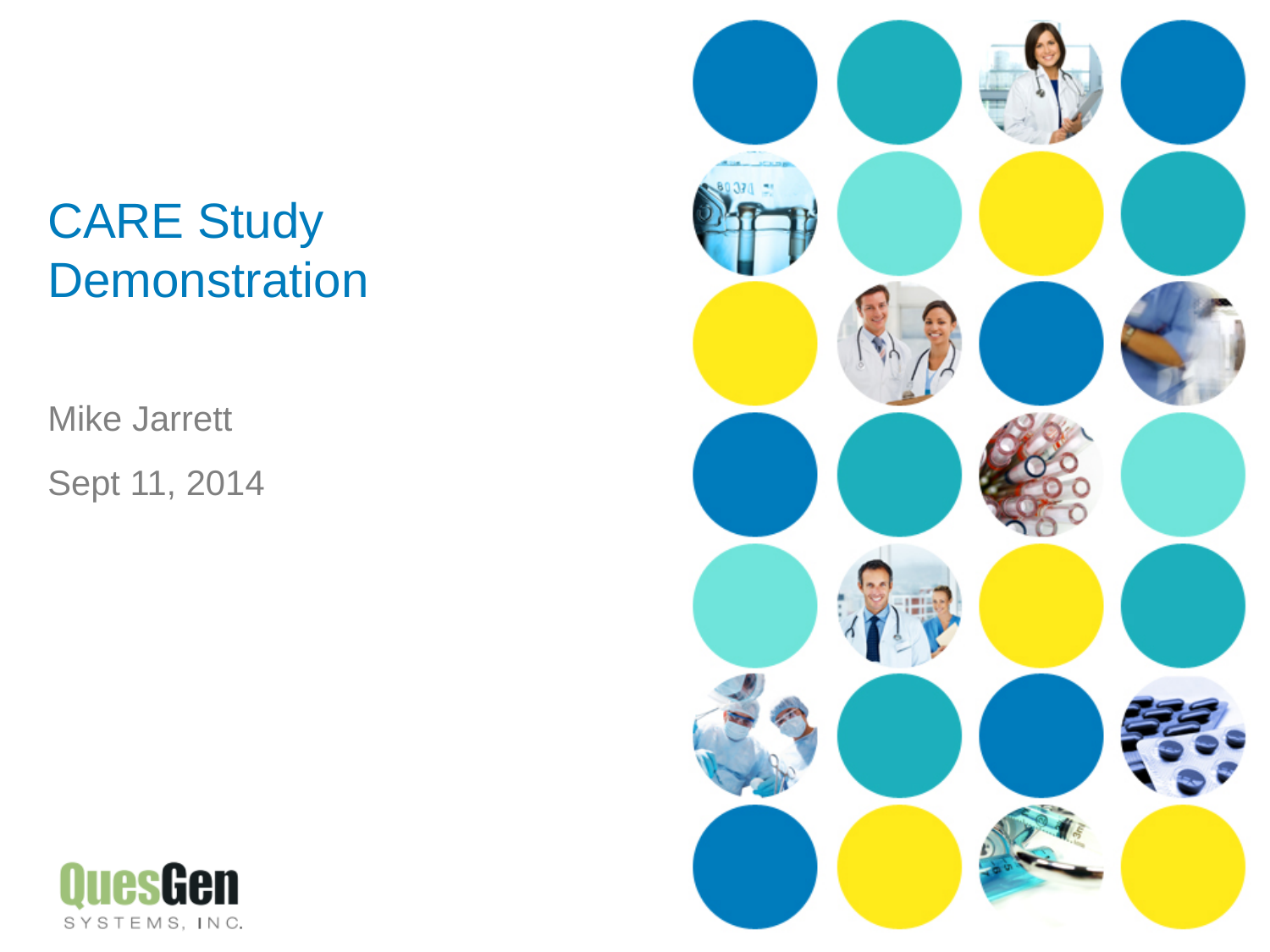

# CARE Study Demonstration
Mike Jarrett
Sept 11, 2014